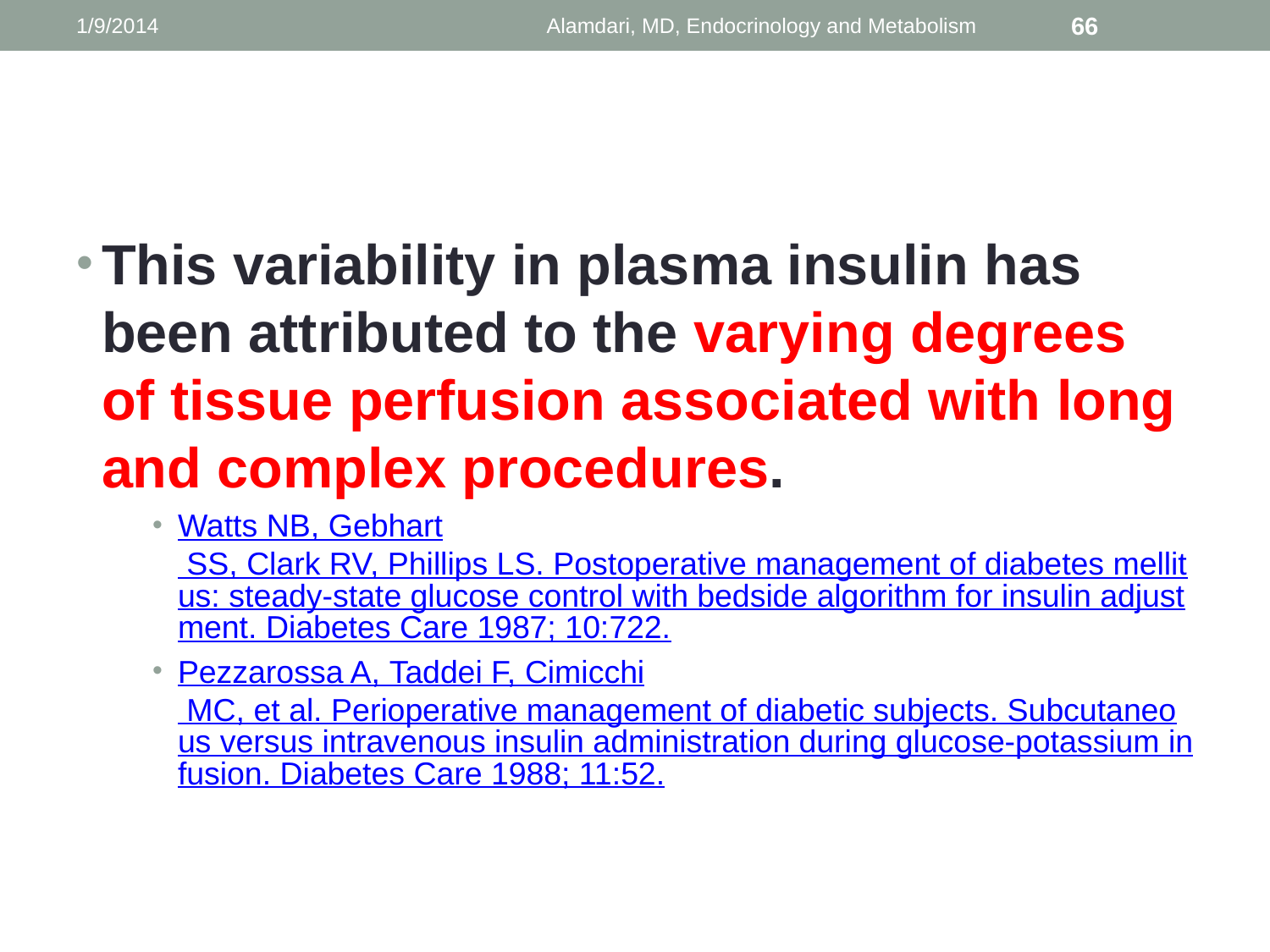

1/9/2014
Alamdari, MD, Endocrinology and Metabolism
66
#
This variability in plasma insulin has been attributed to the varying degrees of tissue perfusion associated with long and complex procedures.
Watts NB, Gebhart SS, Clark RV, Phillips LS. Postoperative management of diabetes mellitus: steady-state glucose control with bedside algorithm for insulin adjustment. Diabetes Care 1987; 10:722.
Pezzarossa A, Taddei F, Cimicchi MC, et al. Perioperative management of diabetic subjects. Subcutaneous versus intravenous insulin administration during glucose-potassium infusion. Diabetes Care 1988; 11:52.